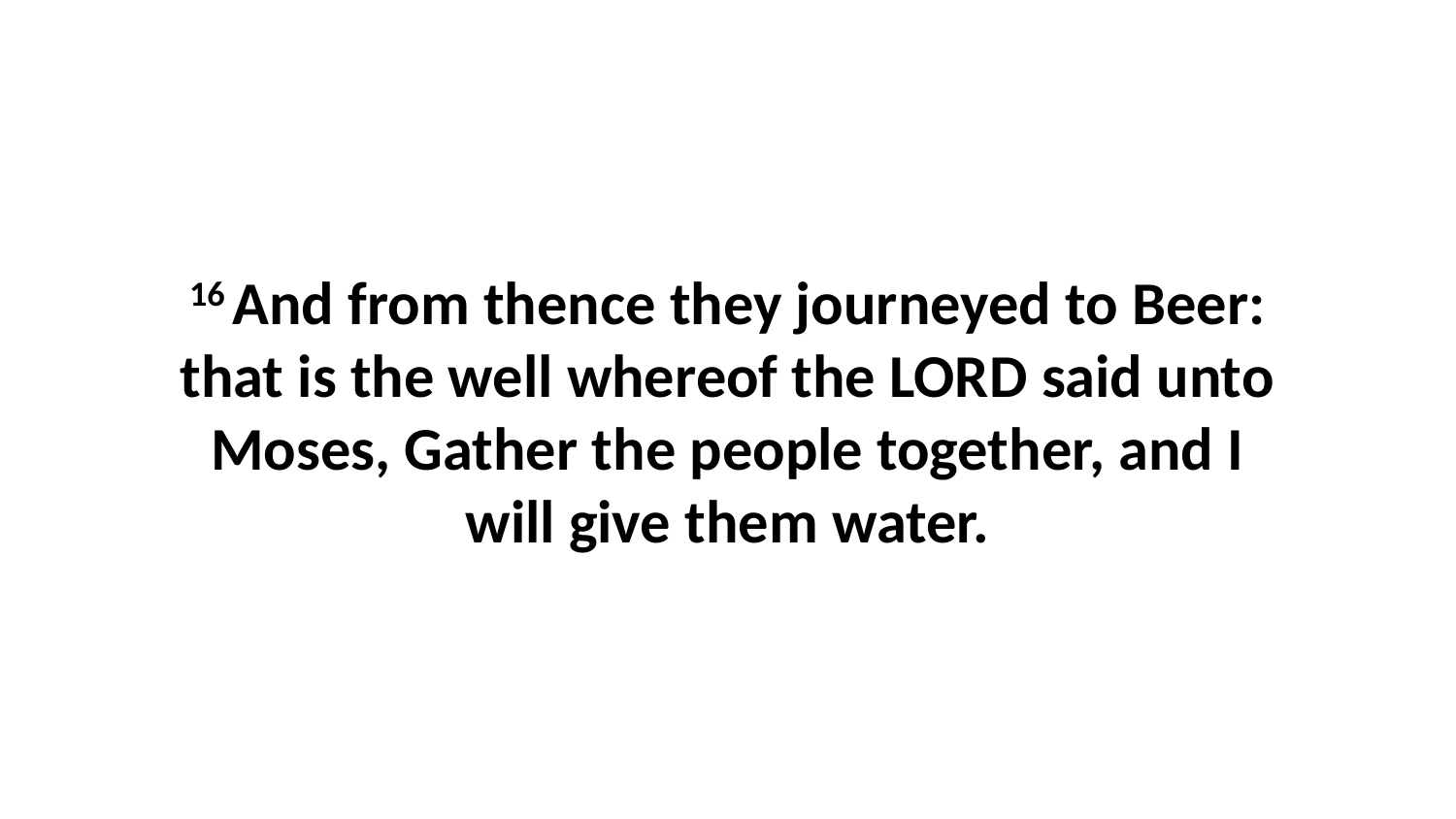

16 And from thence they journeyed to Beer: that is the well whereof the LORD said unto Moses, Gather the people together, and I will give them water.